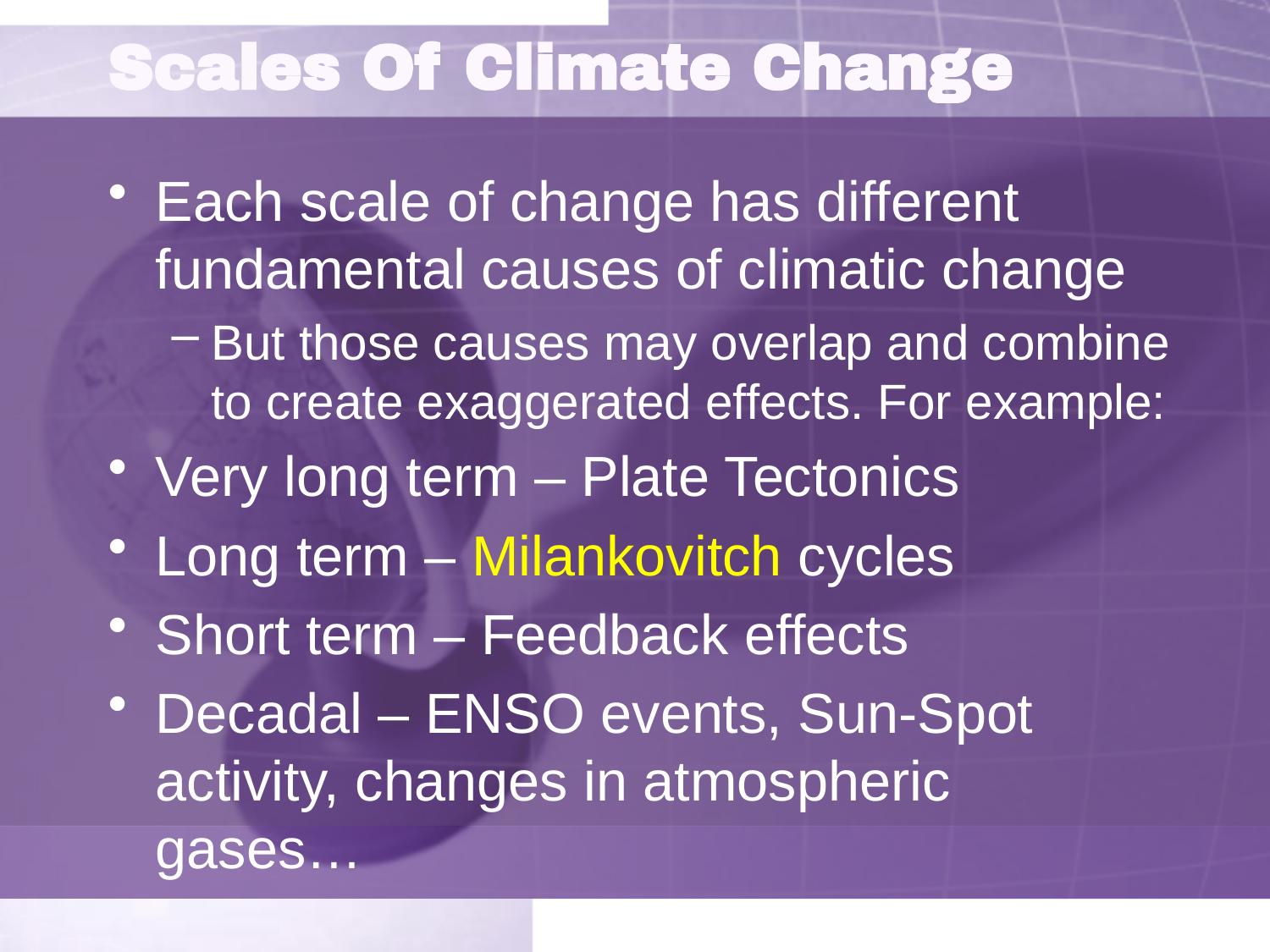

# Scales Of Climate Change
Each scale of change has different fundamental causes of climatic change
But those causes may overlap and combine to create exaggerated effects. For example:
Very long term – Plate Tectonics
Long term – Milankovitch cycles
Short term – Feedback effects
Decadal – ENSO events, Sun-Spot activity, changes in atmospheric gases…